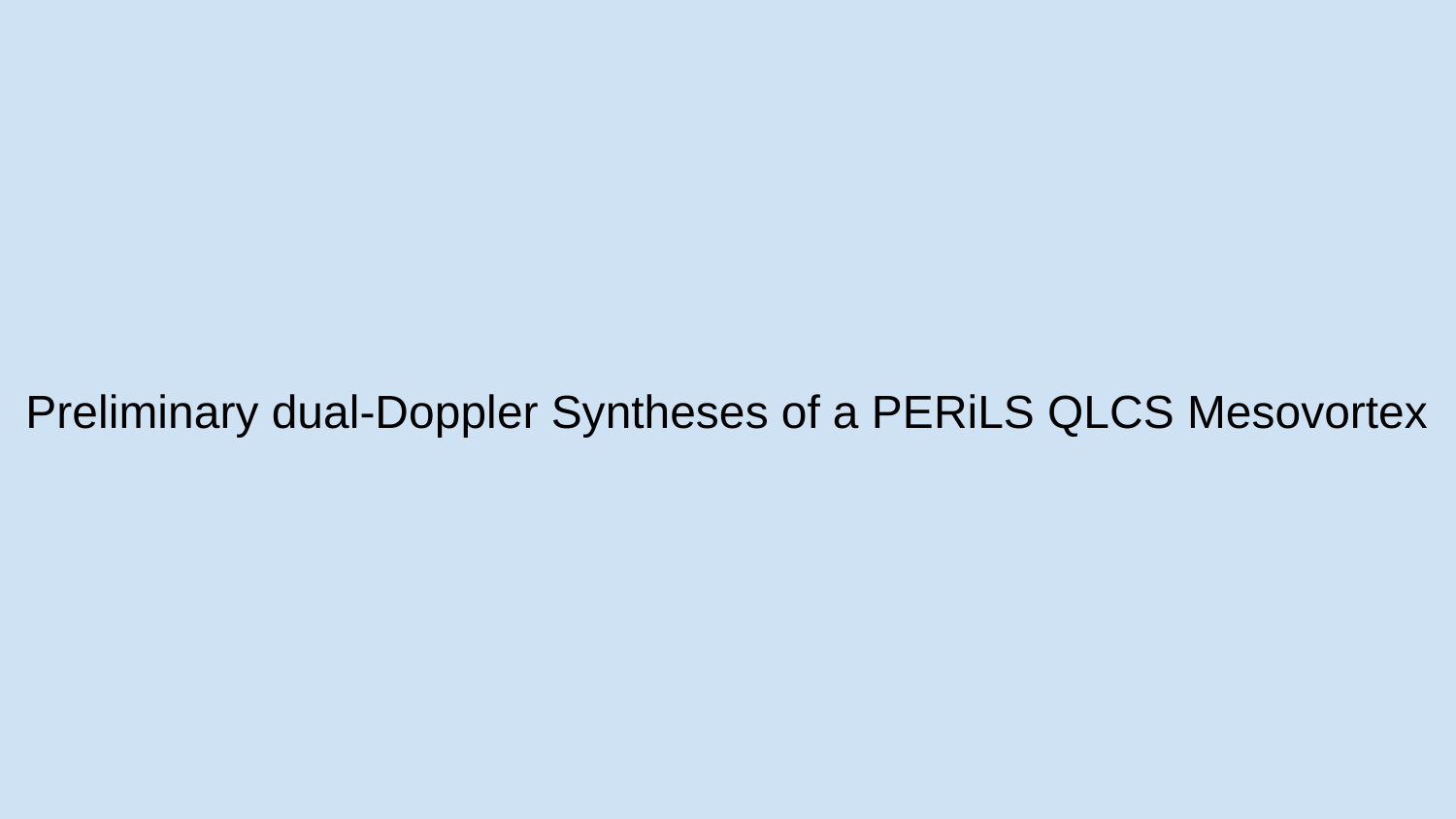

Preliminary dual-Doppler Syntheses of a PERiLS QLCS Mesovortex